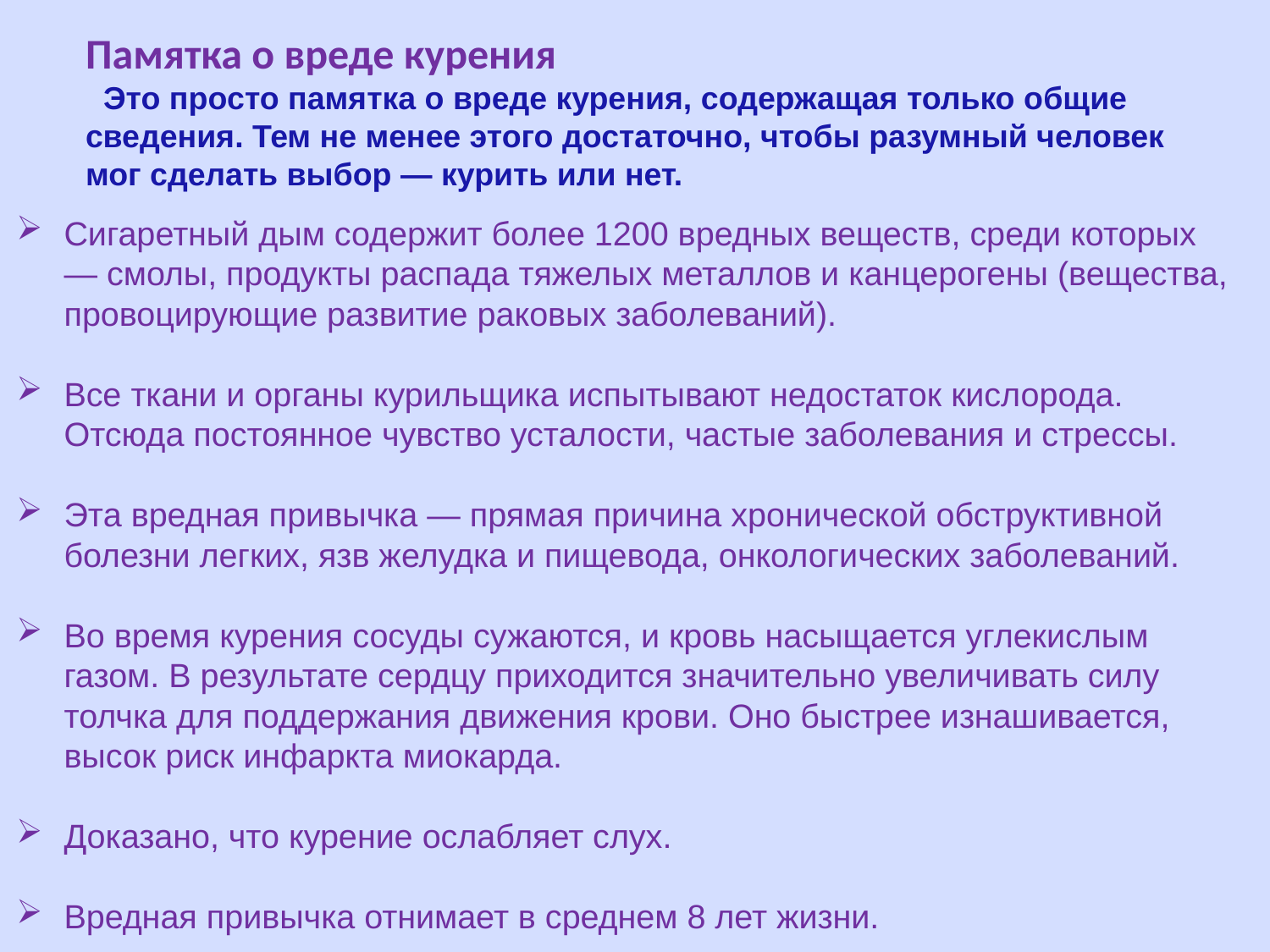

Памятка о вреде курения
  Это просто памятка о вреде курения, содержащая только общие сведения. Тем не менее этого достаточно, чтобы разумный человек мог сделать выбор — курить или нет.

Сигаретный дым содержит более 1200 вредных веществ, среди которых — смолы, продукты распада тяжелых металлов и канцерогены (вещества, провоцирующие развитие раковых заболеваний).

Все ткани и органы курильщика испытывают недостаток кислорода. Отсюда постоянное чувство усталости, частые заболевания и стрессы.

Эта вредная привычка — прямая причина хронической обструктивной болезни легких, язв желудка и пищевода, онкологических заболеваний.

Во время курения сосуды сужаются, и кровь насыщается углекислым газом. В результате сердцу приходится значительно увеличивать силу толчка для поддержания движения крови. Оно быстрее изнашивается, высок риск инфаркта миокарда.

Доказано, что курение ослабляет слух.

Вредная привычка отнимает в среднем 8 лет жизни.